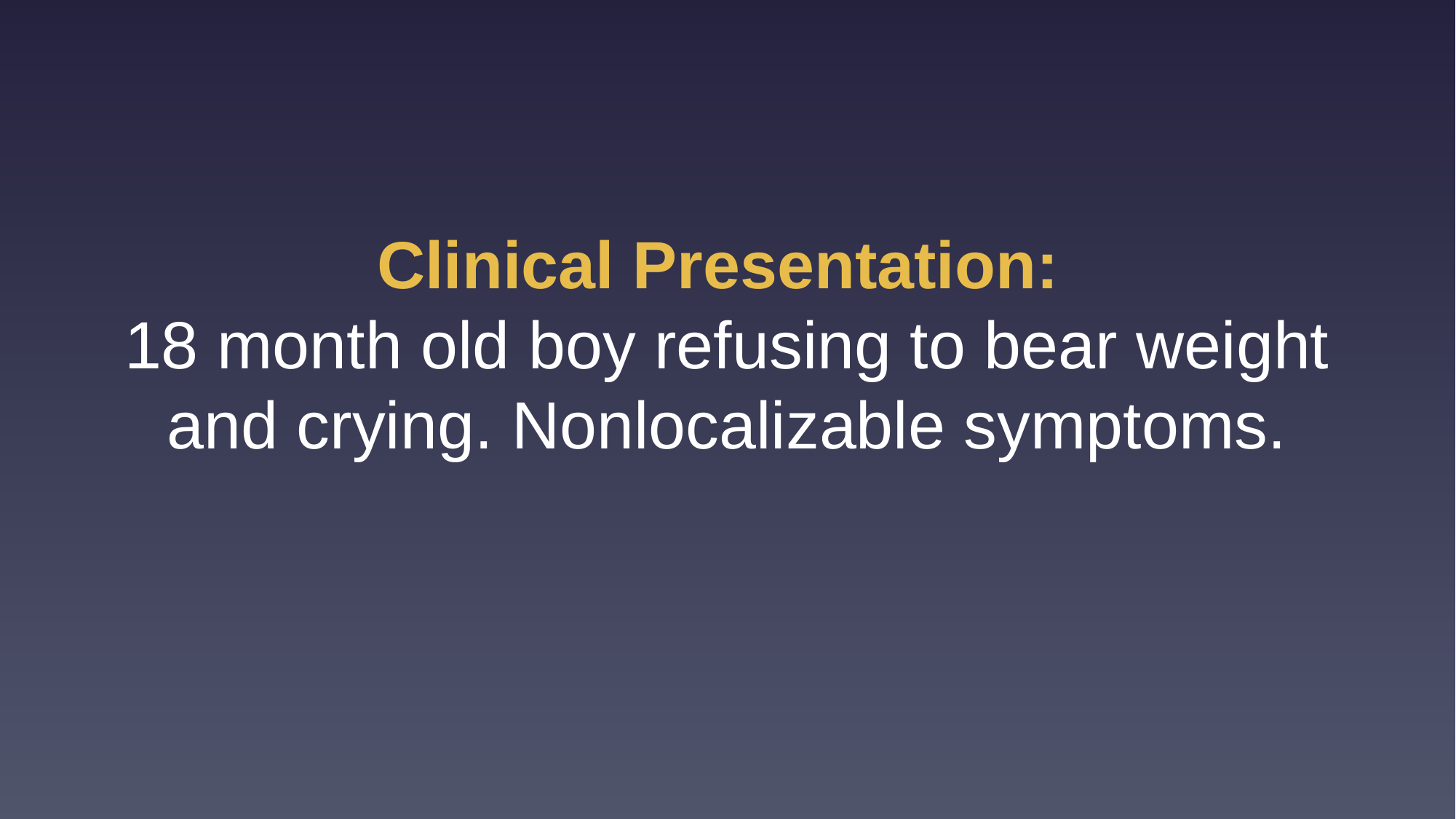

# Clinical Presentation: 18 month old boy refusing to bear weight and crying. Nonlocalizable symptoms.